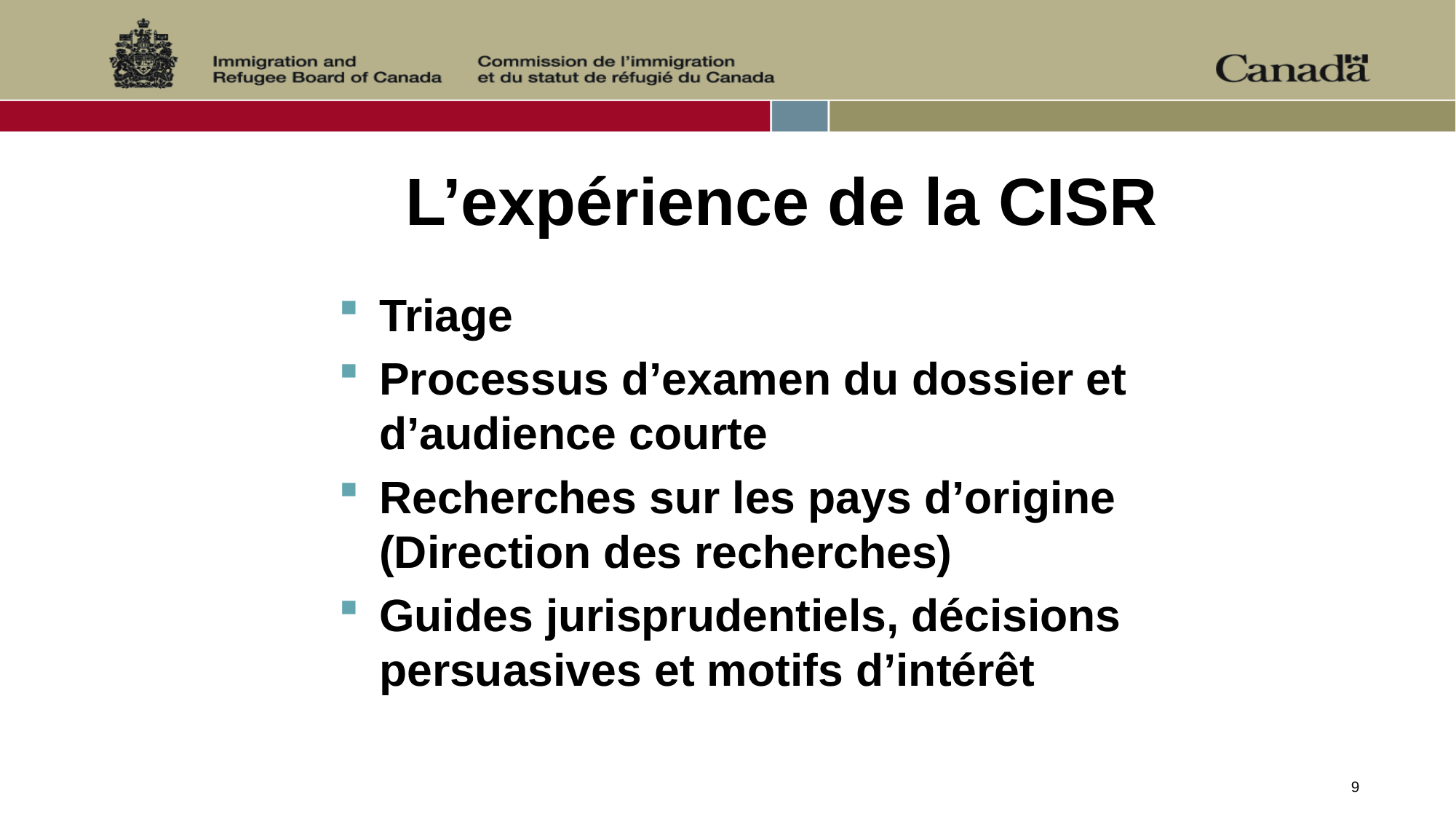

# L’expérience de la CISR
Triage
Processus d’examen du dossier et d’audience courte
Recherches sur les pays d’origine (Direction des recherches)
Guides jurisprudentiels, décisions persuasives et motifs d’intérêt
9